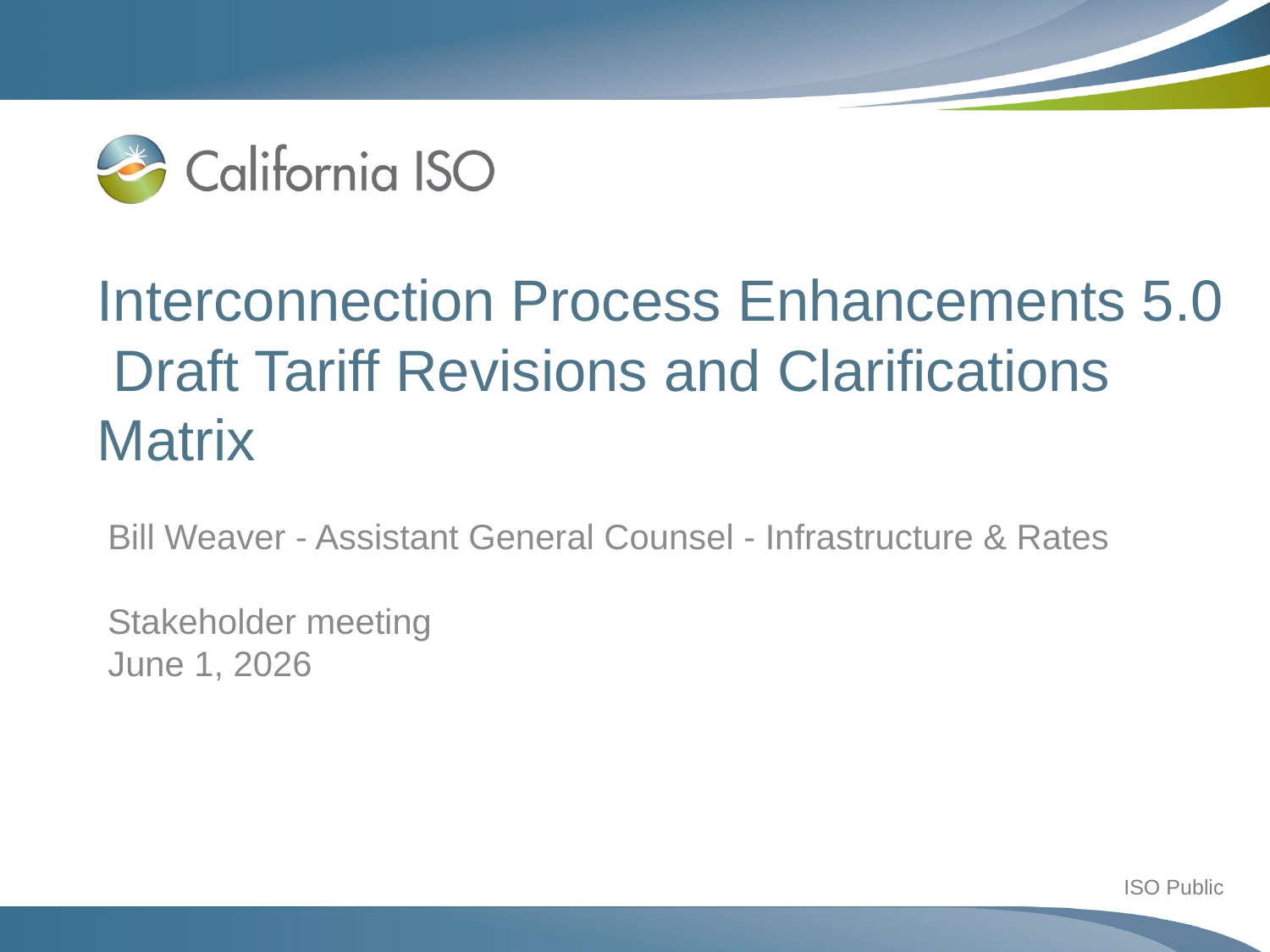

# Interconnection Process Enhancements 5.0  Draft Tariff Revisions and Clarifications Matrix
Bill Weaver - Assistant General Counsel - Infrastructure & Rates

Stakeholder meeting
June 1, 2026
ISO Public